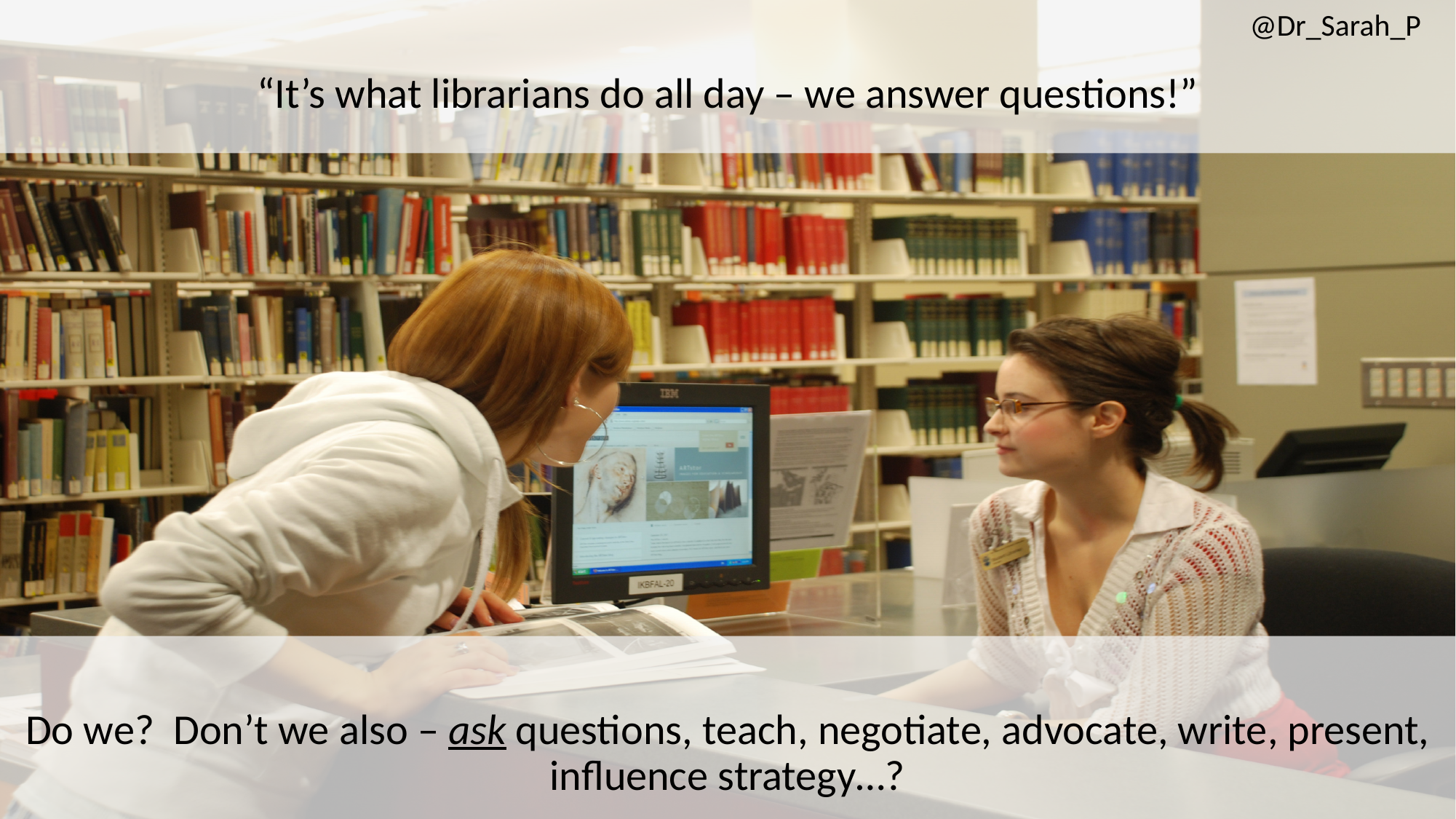

“It’s what librarians do all day – we answer questions!”

@Dr_Sarah_P

Do we?  Don’t we also – ask questions, teach, negotiate, advocate, write, present, influence strategy…?